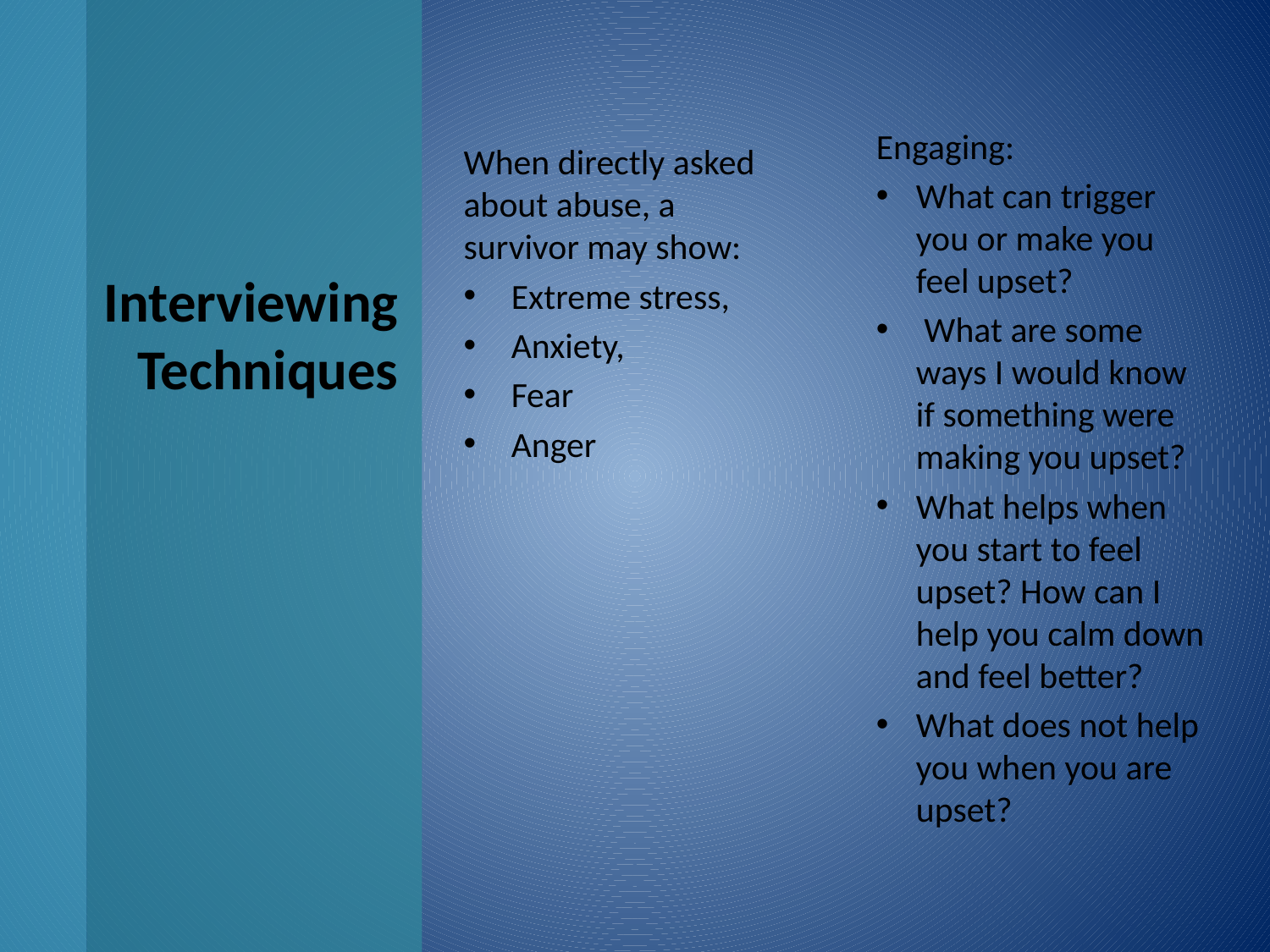

Engaging:
What can trigger you or make you feel upset?
 What are some ways I would know if something were making you upset?
What helps when you start to feel upset? How can I help you calm down and feel better?
What does not help you when you are upset?
When directly asked about abuse, a survivor may show:
Extreme stress,
Anxiety,
Fear
Anger
# Interviewing Techniques